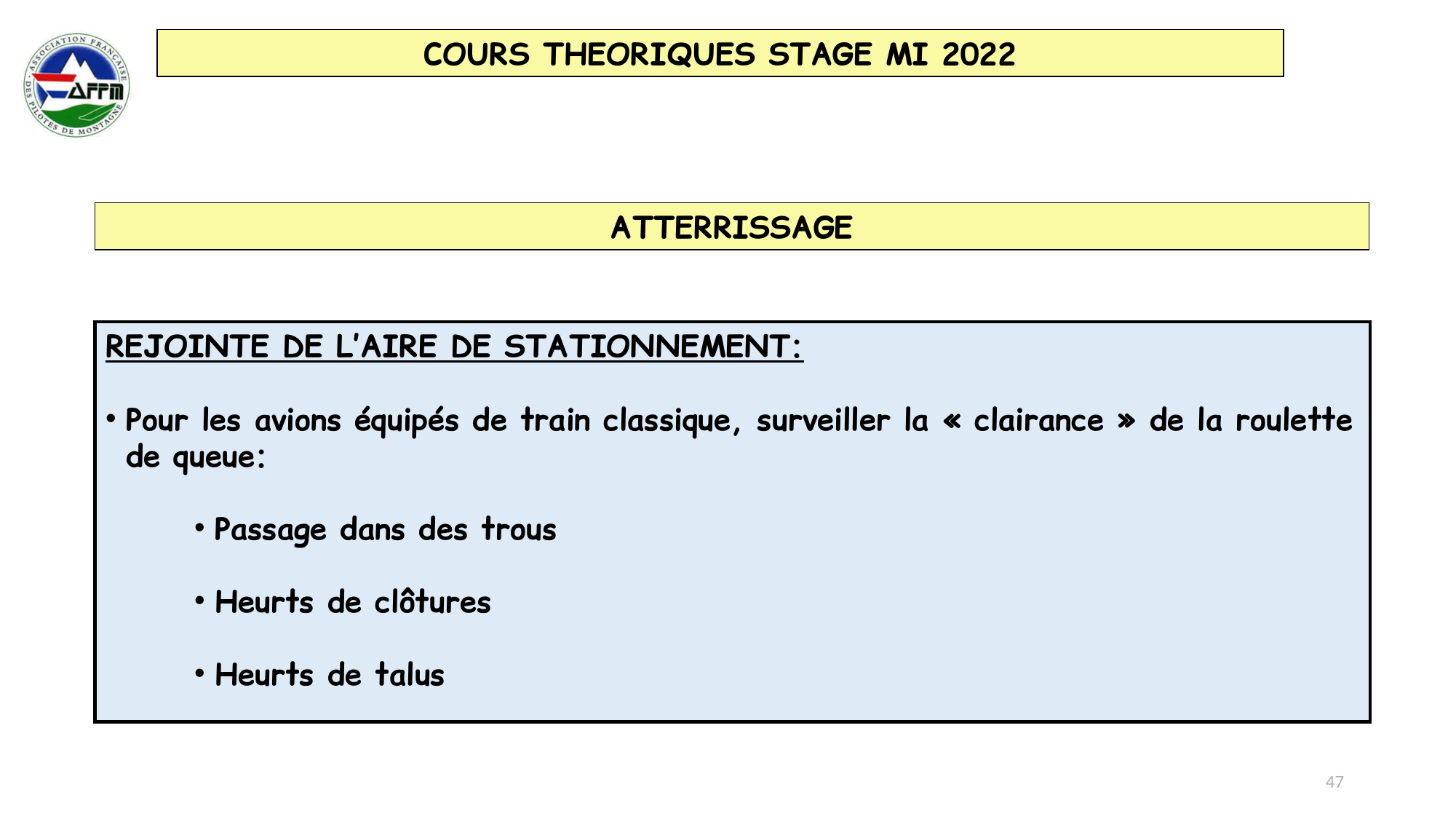

ATTERRISSAGE
REJOINTE DE L’AIRE DE STATIONNEMENT:

Pour les avions équipés de train classique, surveiller la « clairance » de la roulette de queue:

Passage dans des trous

Heurts de clôtures

Heurts de talus

47